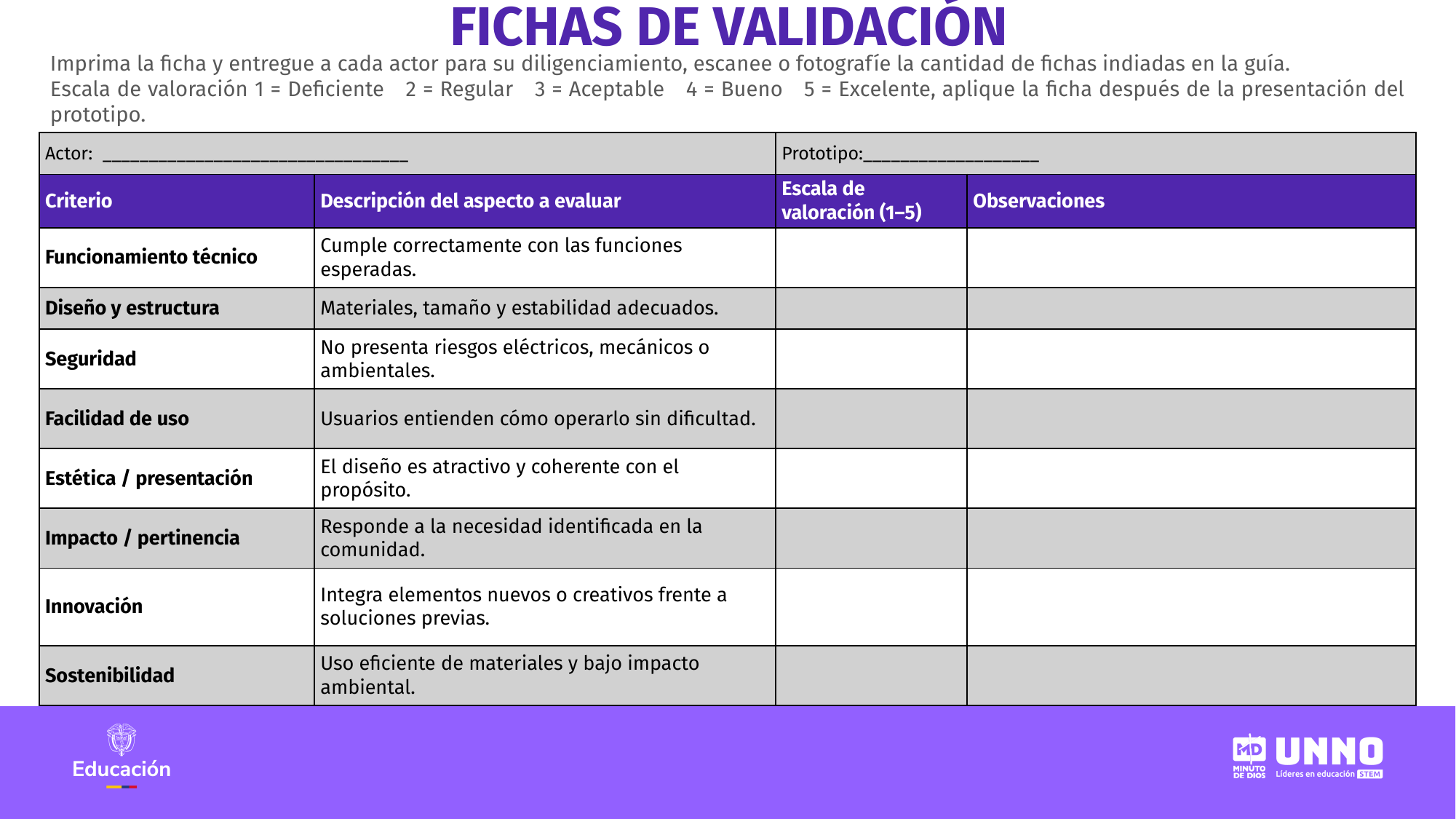

FICHAS DE VALIDACIÓN
Imprima la ficha y entregue a cada actor para su diligenciamiento, escanee o fotografíe la cantidad de fichas indiadas en la guía.
Escala de valoración 1 = Deficiente 2 = Regular 3 = Aceptable 4 = Bueno 5 = Excelente, aplique la ficha después de la presentación del prototipo.
| Actor: \_\_\_\_\_\_\_\_\_\_\_\_\_\_\_\_\_\_\_\_\_\_\_\_\_\_\_\_\_\_\_\_\_ |  | Prototipo:\_\_\_\_\_\_\_\_\_\_\_\_\_\_\_\_\_\_\_ |  |
| --- | --- | --- | --- |
| Criterio | Descripción del aspecto a evaluar | Escala de valoración (1–5) | Observaciones |
| Funcionamiento técnico | Cumple correctamente con las funciones esperadas. |  |  |
| Diseño y estructura | Materiales, tamaño y estabilidad adecuados. |  |  |
| Seguridad | No presenta riesgos eléctricos, mecánicos o ambientales. |  |  |
| Facilidad de uso | Usuarios entienden cómo operarlo sin dificultad. |  |  |
| Estética / presentación | El diseño es atractivo y coherente con el propósito. |  |  |
| Impacto / pertinencia | Responde a la necesidad identificada en la comunidad. |  |  |
| Innovación | Integra elementos nuevos o creativos frente a soluciones previas. |  |  |
| Sostenibilidad | Uso eficiente de materiales y bajo impacto ambiental. |  |  |